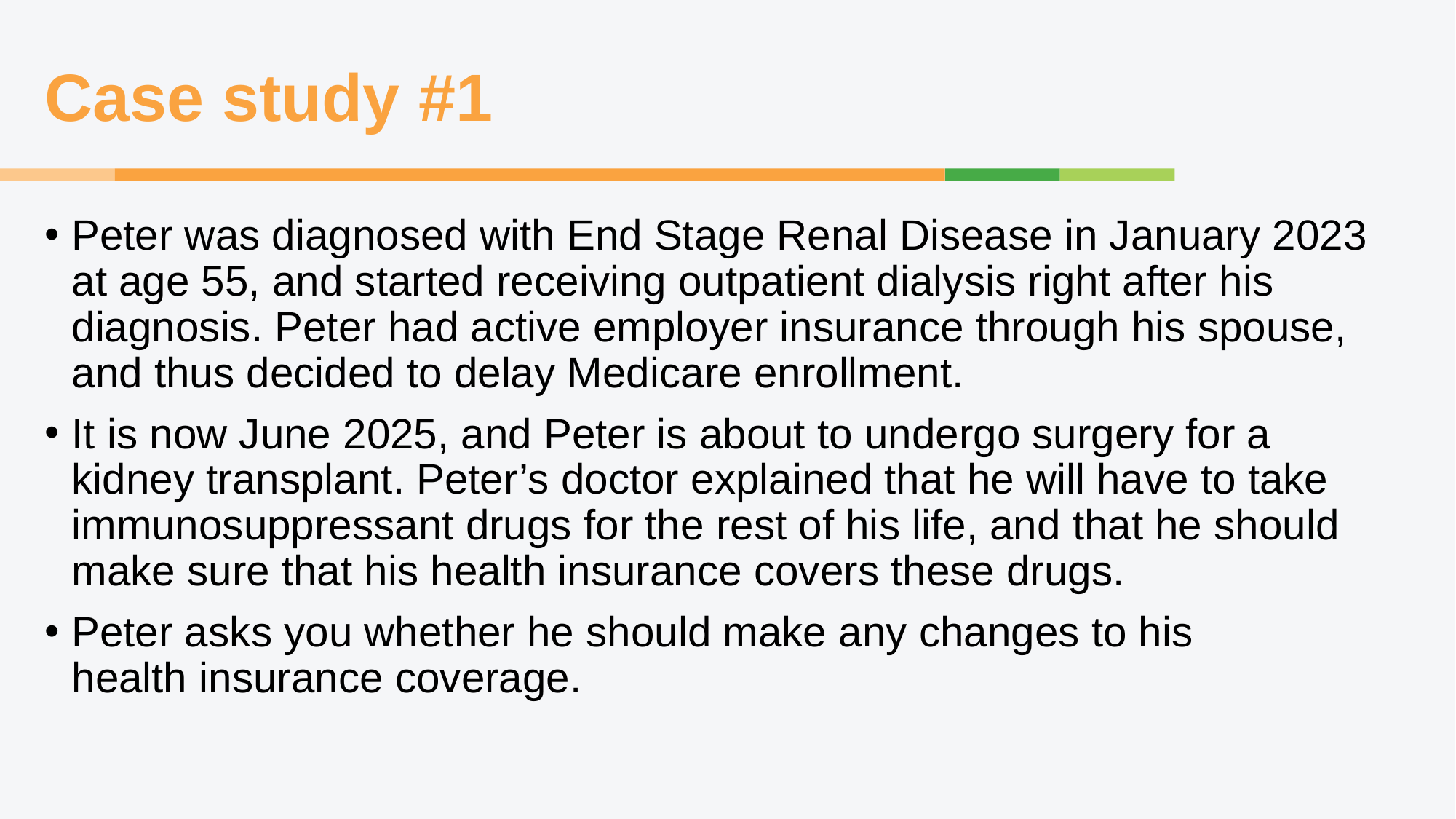

# Case study #1
Peter was diagnosed with End Stage Renal Disease in January 2023 at age 55, and started receiving outpatient dialysis right after his diagnosis. Peter had active employer insurance through his spouse, and thus decided to delay Medicare enrollment. ​
It is now June 2025, and Peter is about to undergo surgery for a kidney transplant. Peter’s doctor explained that he will have to take immunosuppressant drugs for the rest of his life, and that he should make sure that his health insurance covers these drugs. ​
Peter asks you whether he should make any changes to his health insurance coverage.​